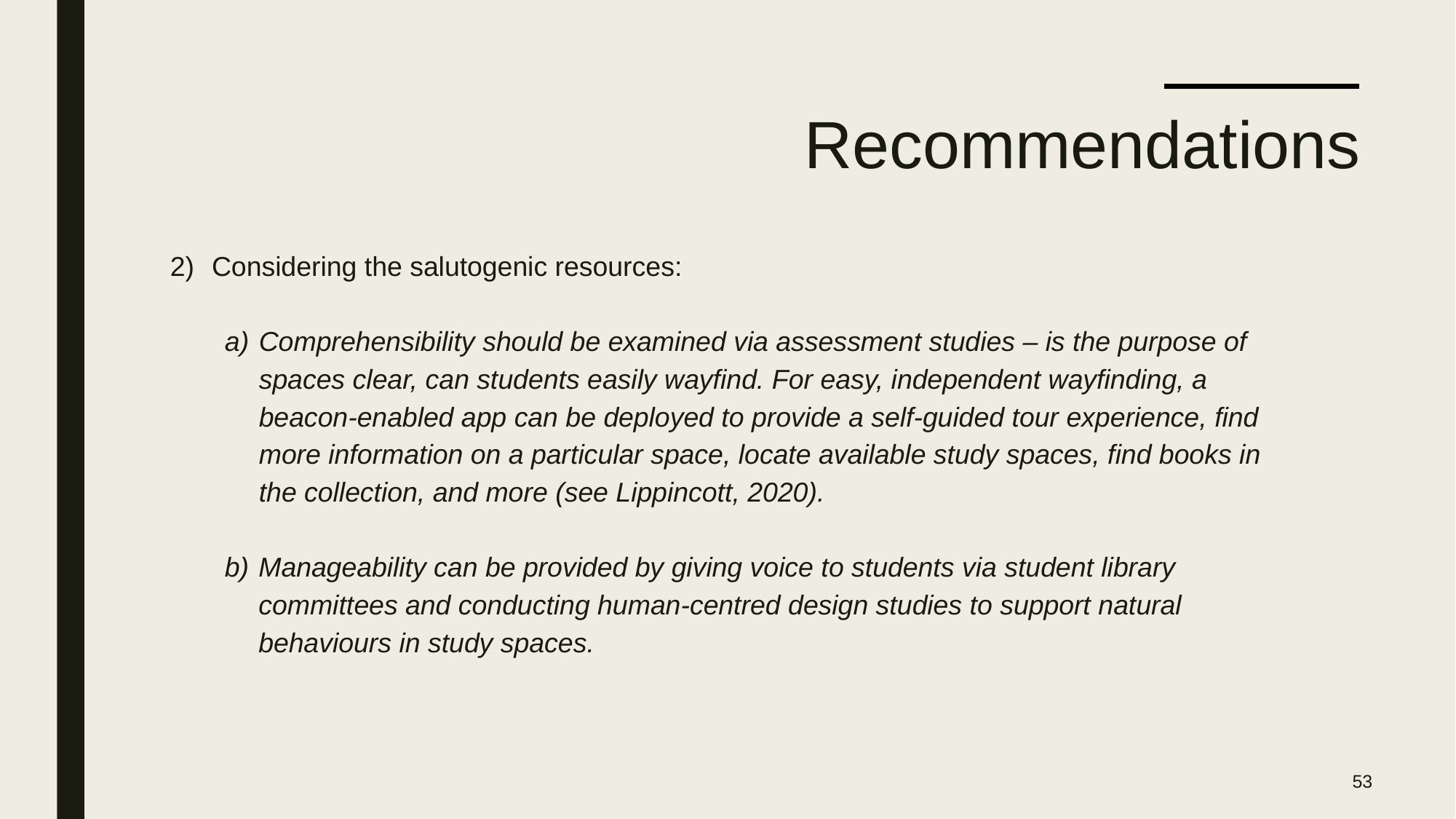

# Recommendations
2)	Considering the salutogenic resources:

Comprehensibility should be examined via assessment studies – is the purpose of spaces clear, can students easily wayfind. For easy, independent wayfinding, a beacon-enabled app can be deployed to provide a self-guided tour experience, find more information on a particular space, locate available study spaces, find books in the collection, and more (see Lippincott, 2020).

b)	Manageability can be provided by giving voice to students via student library committees and conducting human-centred design studies to support natural behaviours in study spaces.
53